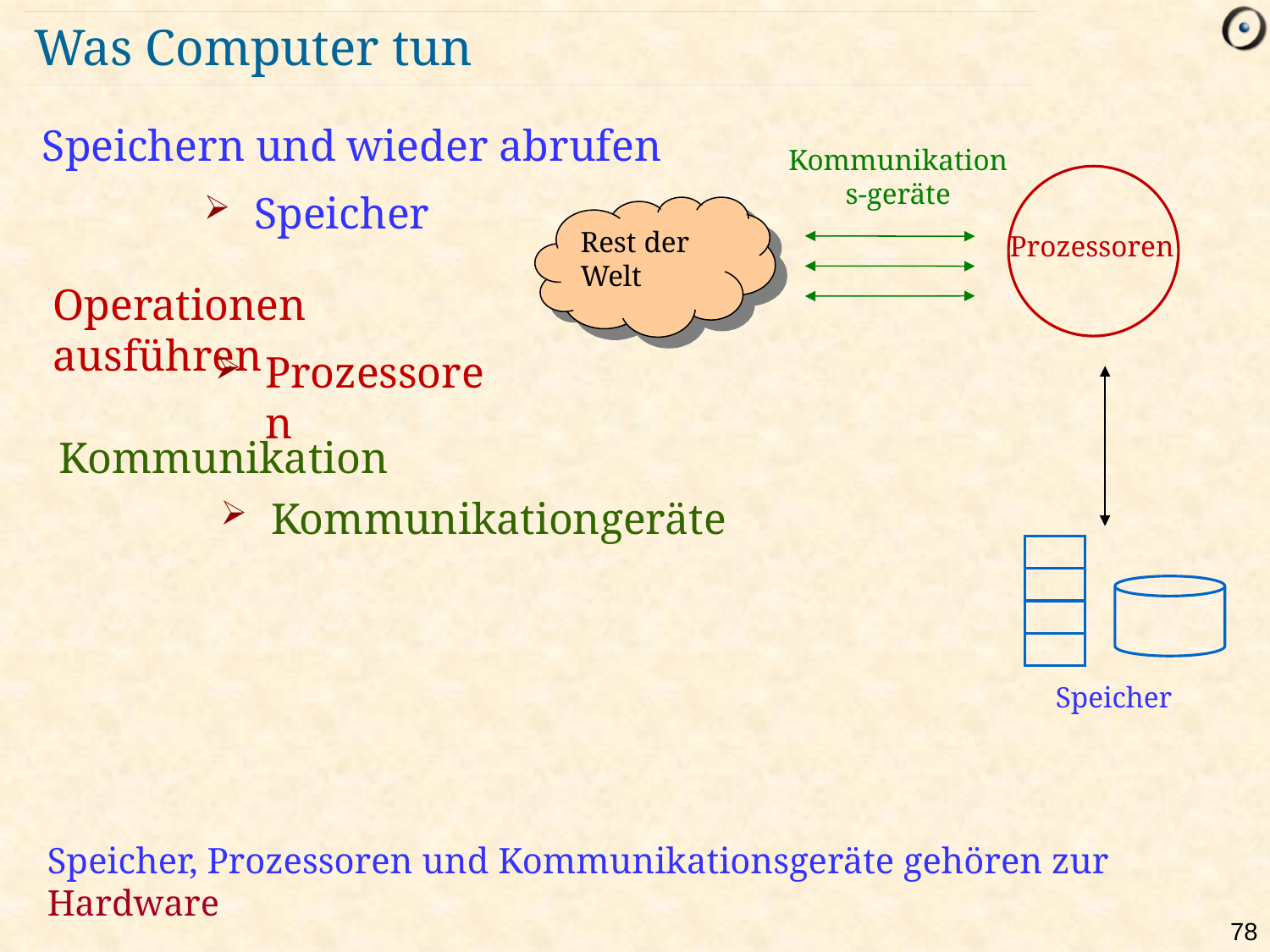

# Was Computer tun
Speichern und wieder abrufen
Kommunikations-geräte

Prozessoren
Speicher
Rest der Welt
Operationen ausführen
Prozessoren
Kommunikation
Kommunikationgeräte

Speicher
Speicher, Prozessoren und Kommunikationsgeräte gehören zur Hardware